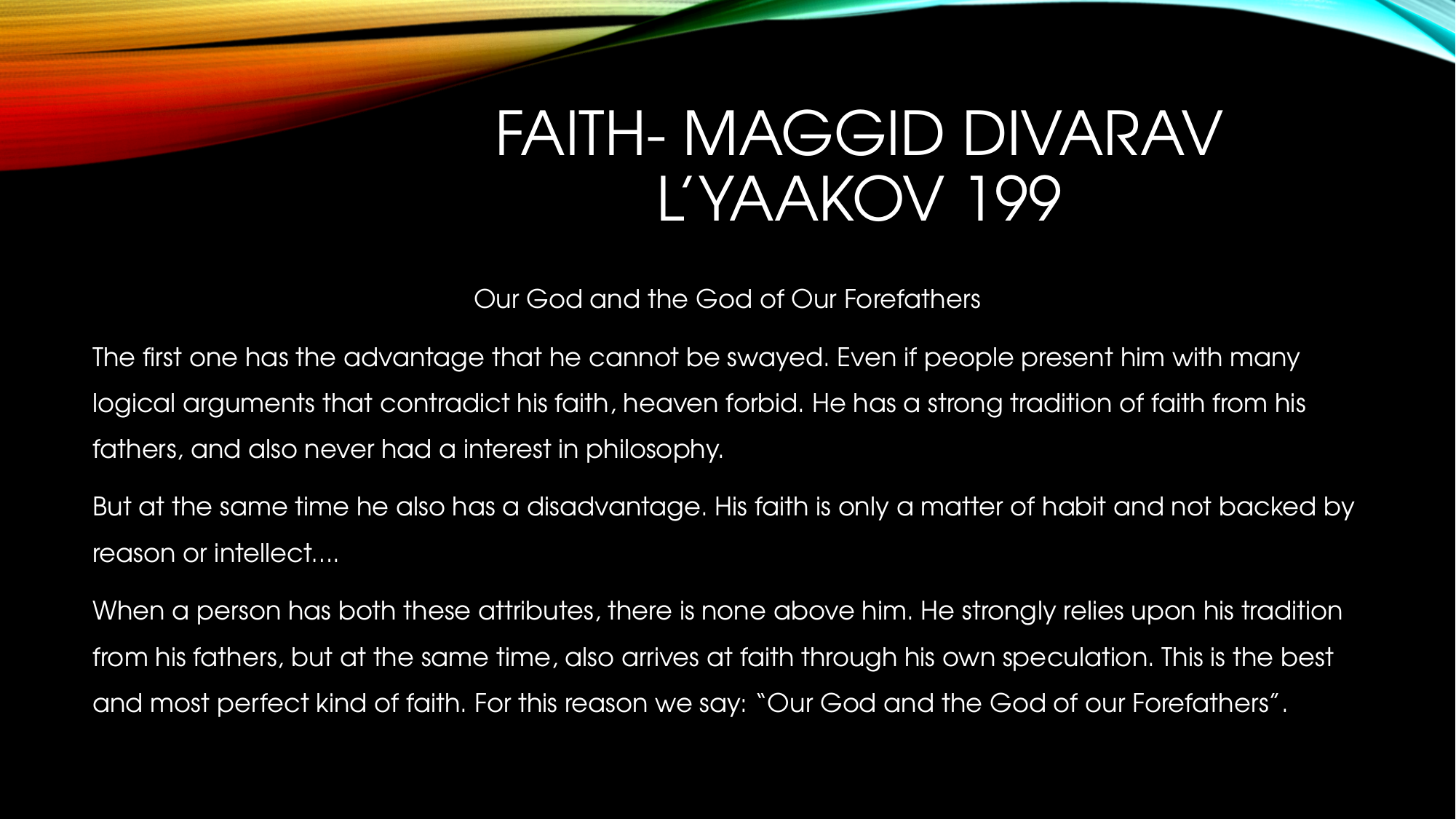

# Faith- Maggid Divarav L’Yaakov 199
Our God and the God of Our Forefathers
The first one has the advantage that he cannot be swayed. Even if people present him with many logical arguments that contradict his faith, heaven forbid. He has a strong tradition of faith from his fathers, and also never had a interest in philosophy.
But at the same time he also has a disadvantage. His faith is only a matter of habit and not backed by reason or intellect….
When a person has both these attributes, there is none above him. He strongly relies upon his tradition from his fathers, but at the same time, also arrives at faith through his own speculation. This is the best and most perfect kind of faith. For this reason we say: “Our God and the God of our Forefathers”.